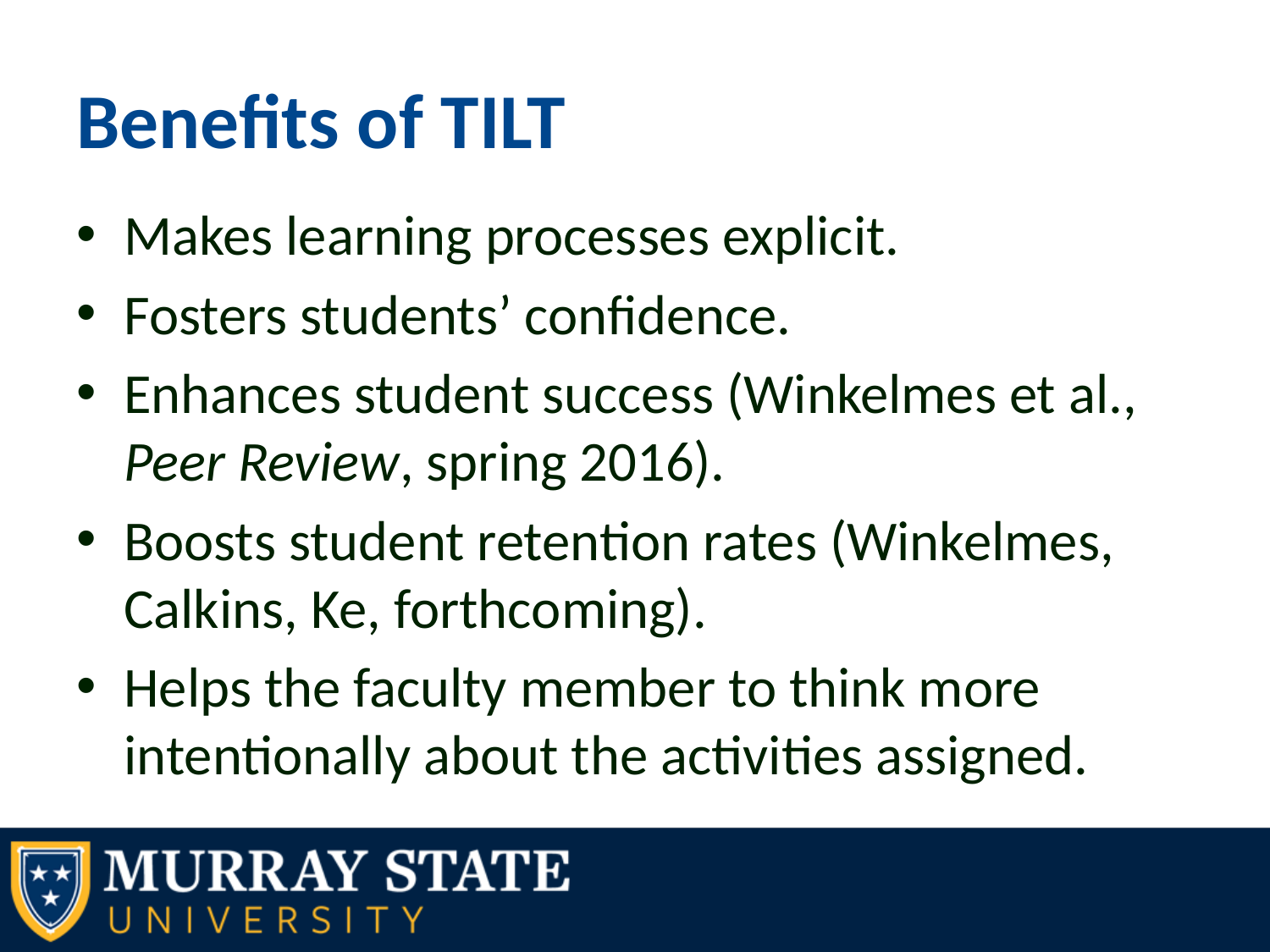

# Benefits of TILT
Makes learning processes explicit.
Fosters students’ confidence.
Enhances student success (Winkelmes et al., Peer Review, spring 2016).
Boosts student retention rates (Winkelmes, Calkins, Ke, forthcoming).
Helps the faculty member to think more intentionally about the activities assigned.